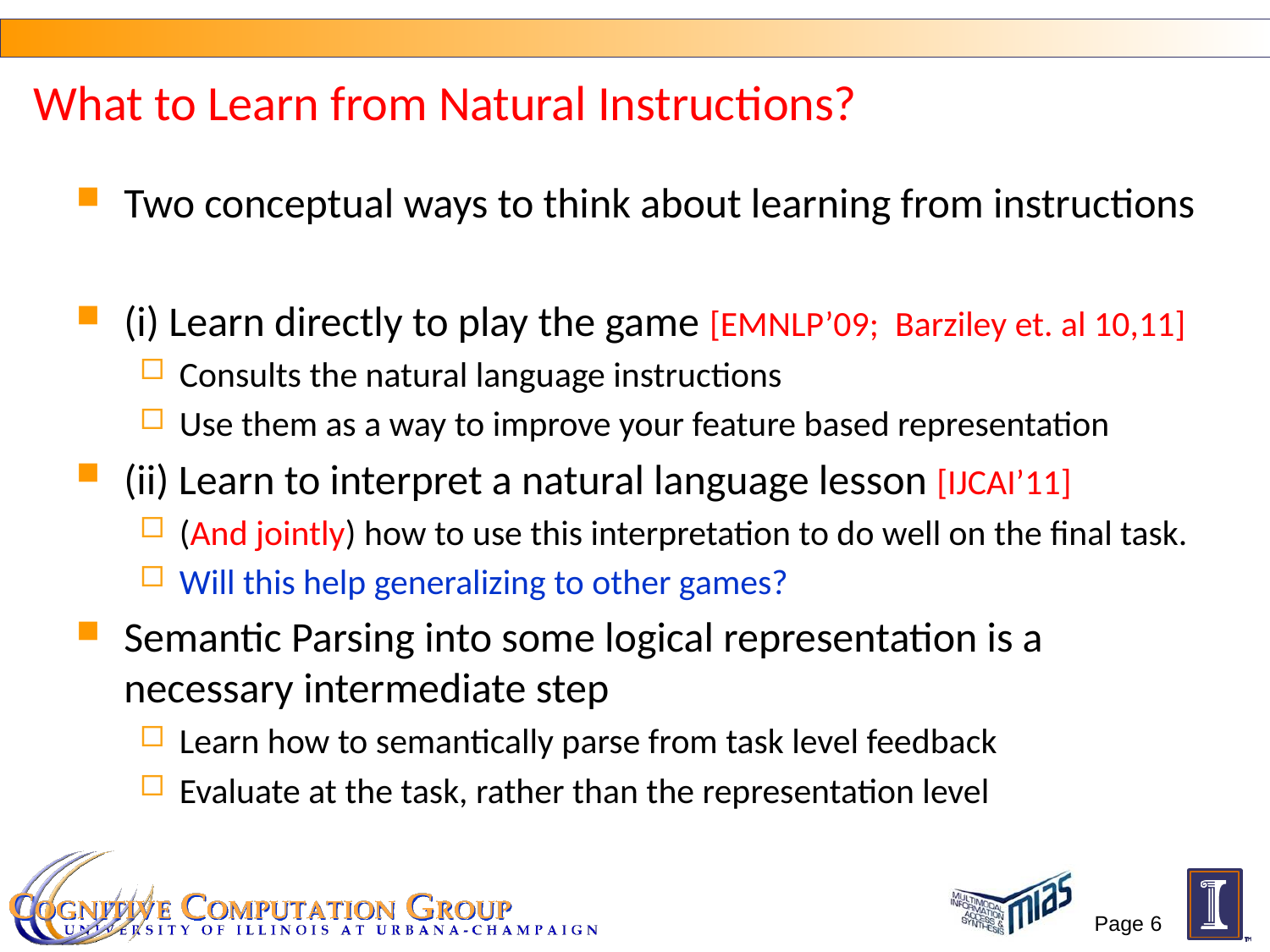

# What to Learn from Natural Instructions?
Two conceptual ways to think about learning from instructions

(i) Learn directly to play the game [EMNLP’09;  Barziley et. al 10,11]
Consults the natural language instructions
Use them as a way to improve your feature based representation
(ii) Learn to interpret a natural language lesson [IJCAI’11]
(And jointly) how to use this interpretation to do well on the final task.
Will this help generalizing to other games?
Semantic Parsing into some logical representation is a necessary intermediate step
Learn how to semantically parse from task level feedback
Evaluate at the task, rather than the representation level

Page 6